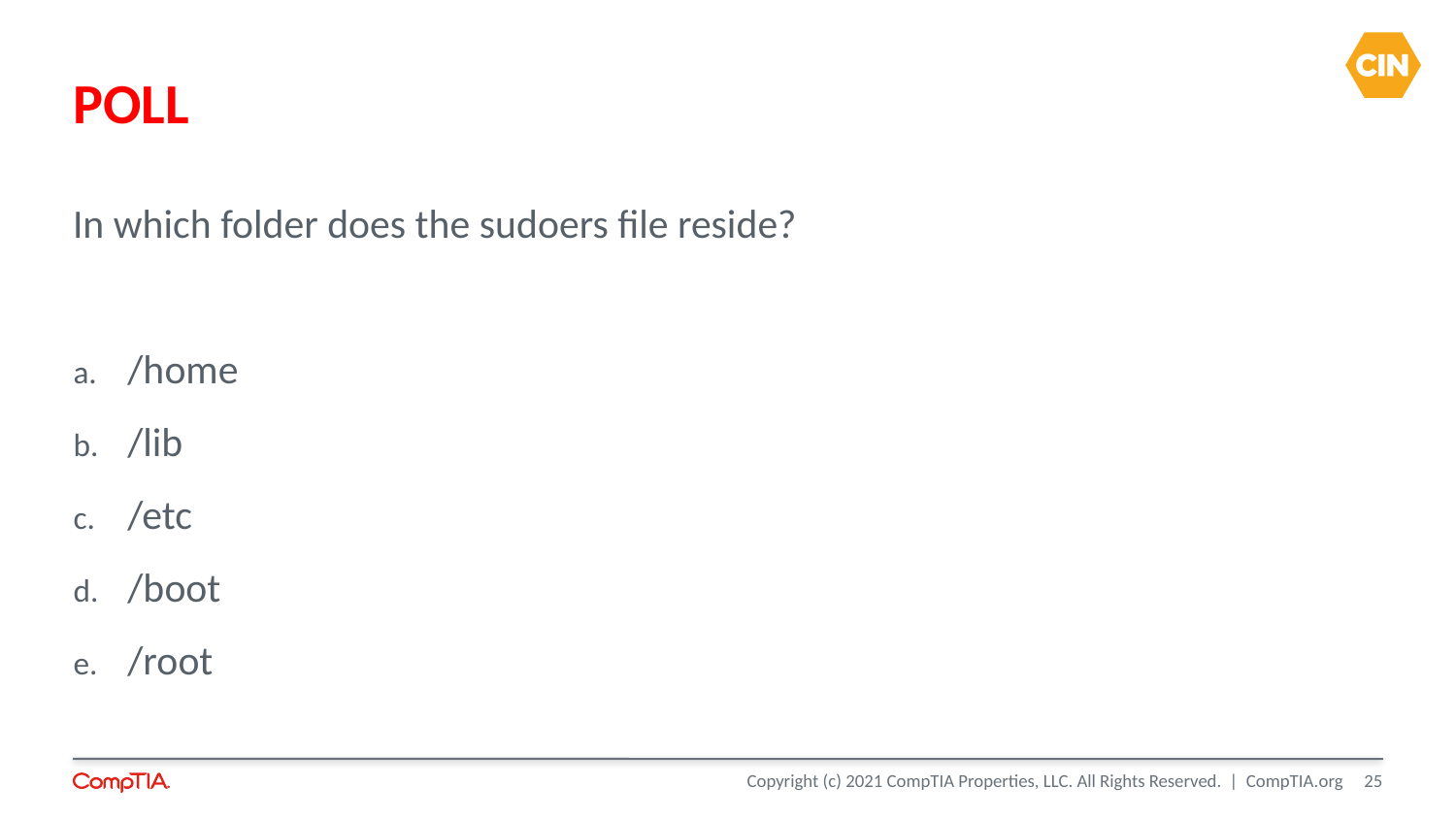

POLL
In which folder does the sudoers file reside?

/home
/lib
/etc
/boot
/root

25